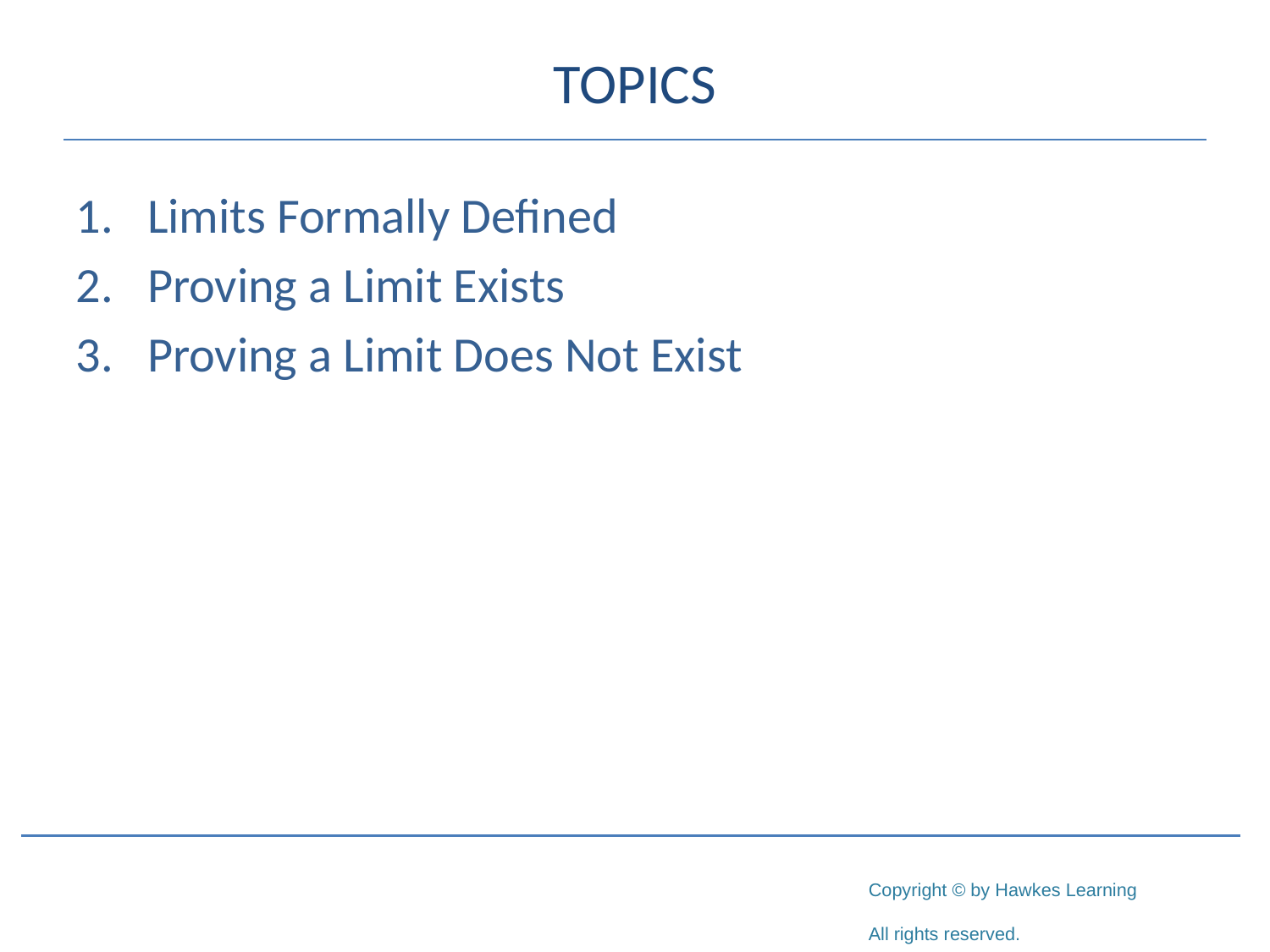

# TOPICS
Limits Formally Defined
Proving a Limit Exists
Proving a Limit Does Not Exist